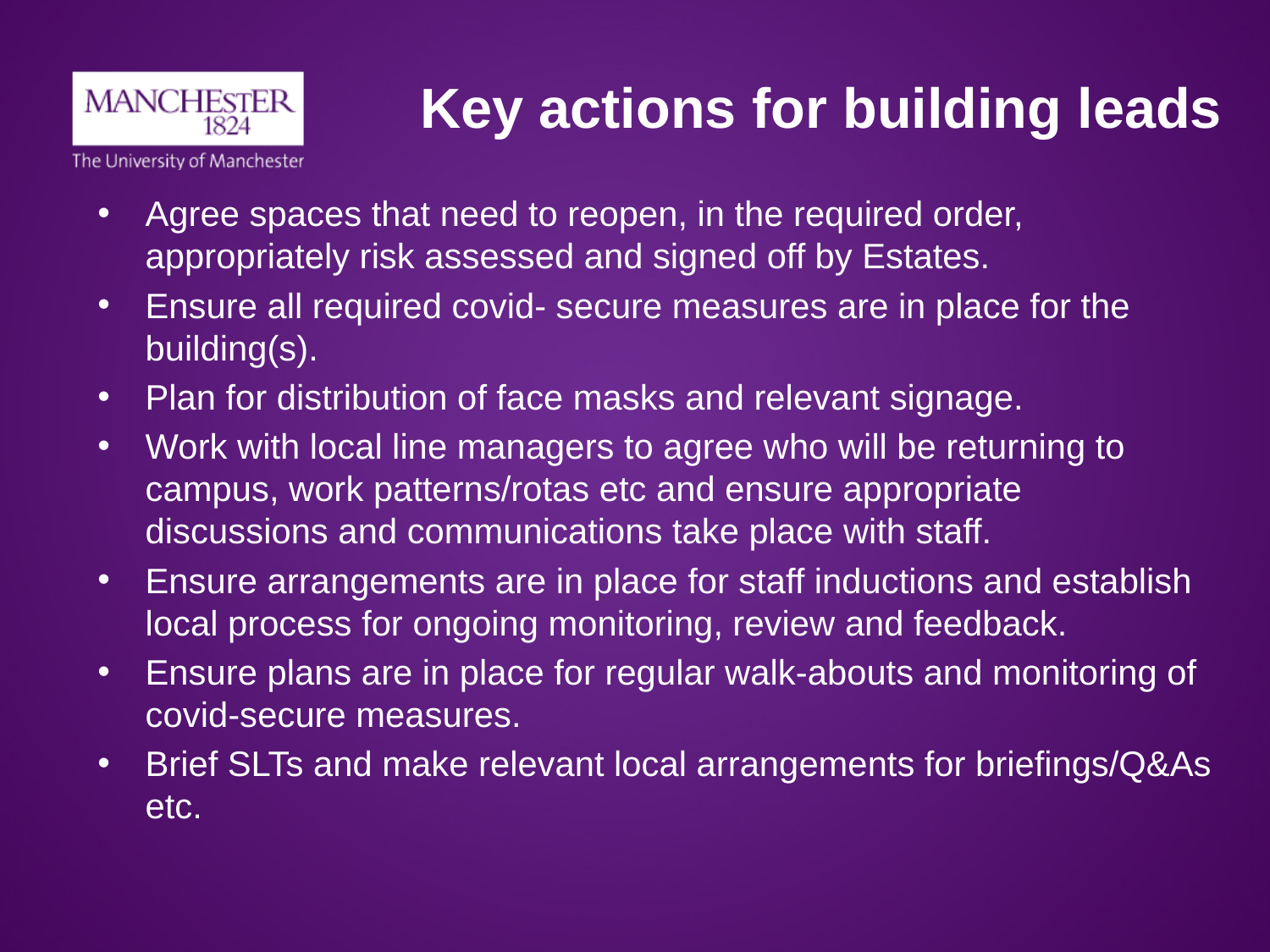

# Key actions for building leads
Agree spaces that need to reopen, in the required order, appropriately risk assessed and signed off by Estates.
Ensure all required covid- secure measures are in place for the building(s).
Plan for distribution of face masks and relevant signage.
Work with local line managers to agree who will be returning to campus, work patterns/rotas etc and ensure appropriate discussions and communications take place with staff.
Ensure arrangements are in place for staff inductions and establish local process for ongoing monitoring, review and feedback.
Ensure plans are in place for regular walk-abouts and monitoring of covid-secure measures.
Brief SLTs and make relevant local arrangements for briefings/Q&As etc.